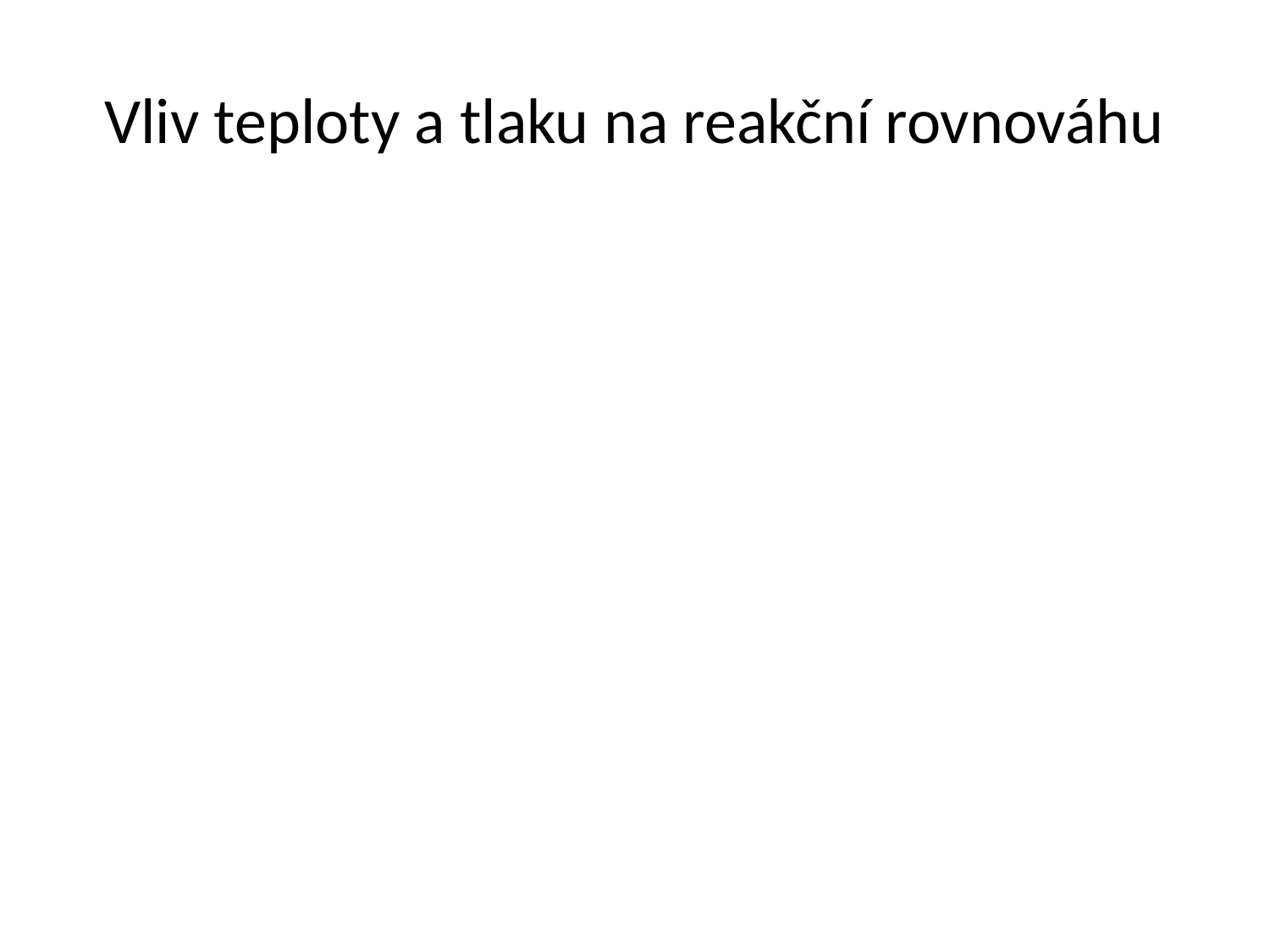

# Vliv teploty a tlaku na reakční rovnováhu